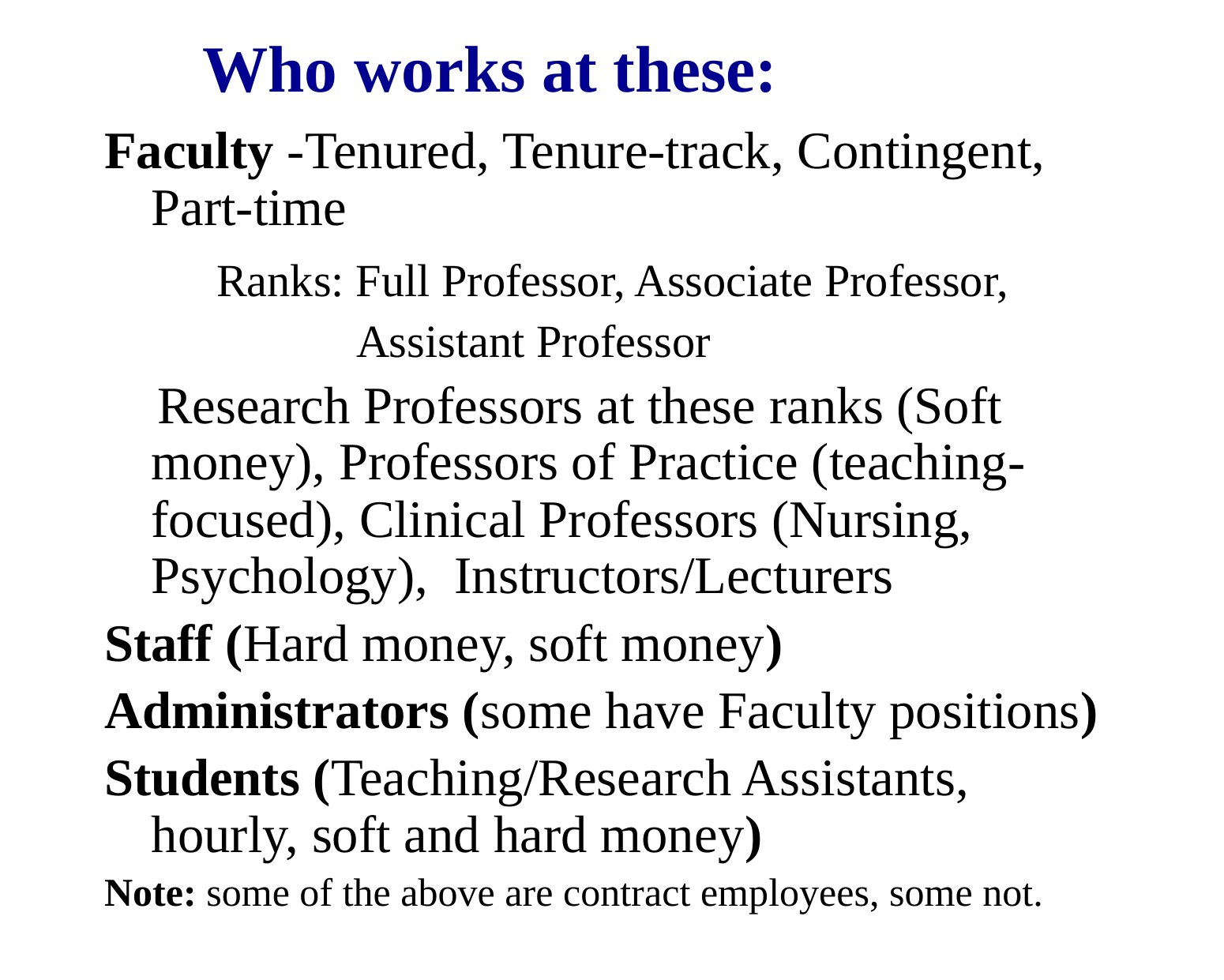

# Who works at these:
Faculty -Tenured, Tenure-track, Contingent, Part-time
        Ranks: Full Professor, Associate Professor,
                      Assistant Professor
    Research Professors at these ranks (Soft money), Professors of Practice (teaching-focused), Clinical Professors (Nursing, Psychology),  Instructors/Lecturers
Staff (Hard money, soft money)
Administrators (some have Faculty positions)
Students (Teaching/Research Assistants, hourly, soft and hard money)
Note: some of the above are contract employees, some not.